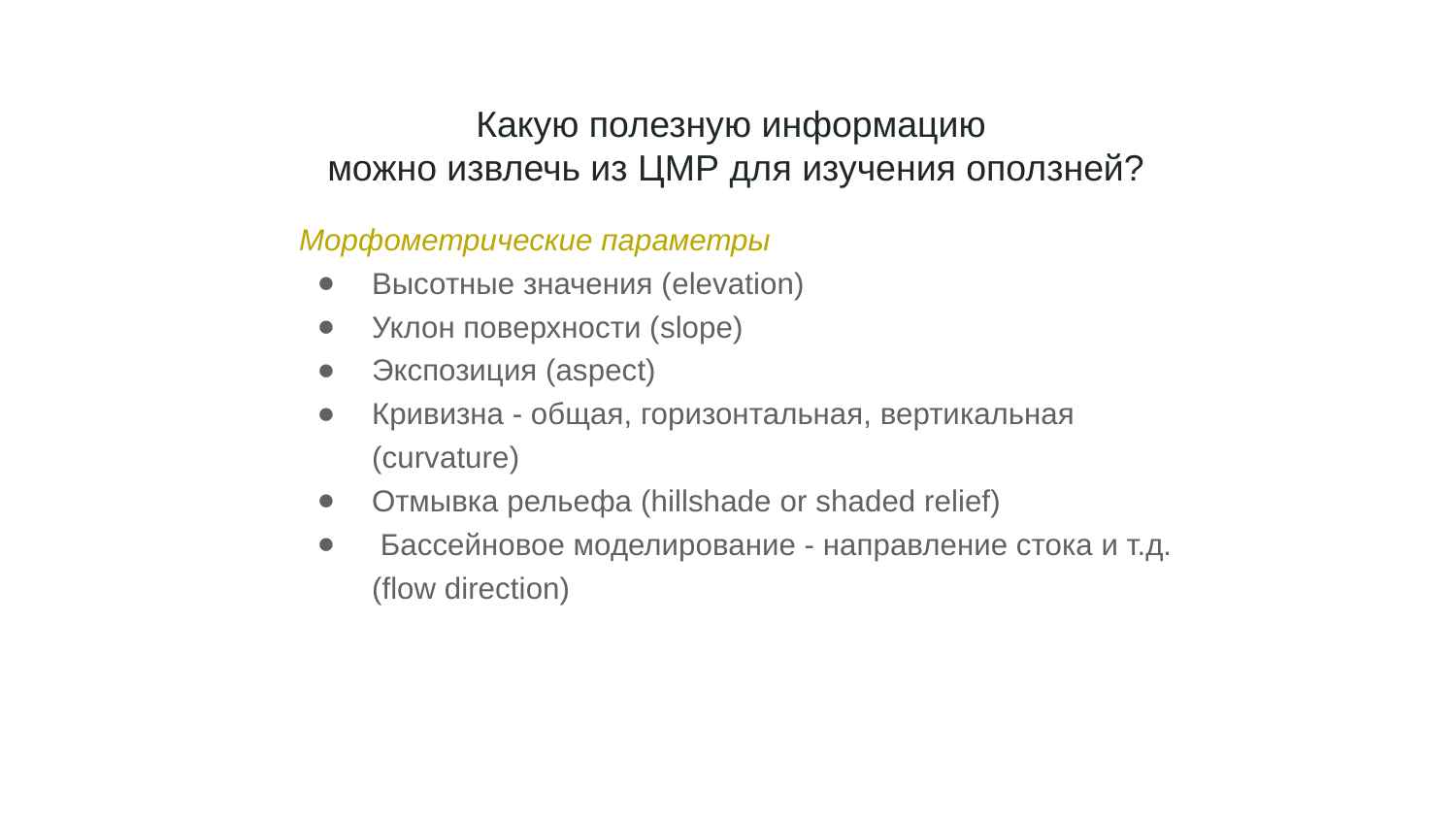

# Какую полезную информацию можно извлечь из ЦМР для изучения оползней?
Морфометрические параметры
Высотные значения (elevation)
Уклон поверхности (slope)
Экспозиция (aspect)
Кривизна - общая, горизонтальная, вертикальная (сurvature)
Отмывка рельефа (hillshade or shaded relief)
 Бассейновое моделирование - направление стока и т.д. (flow direction)